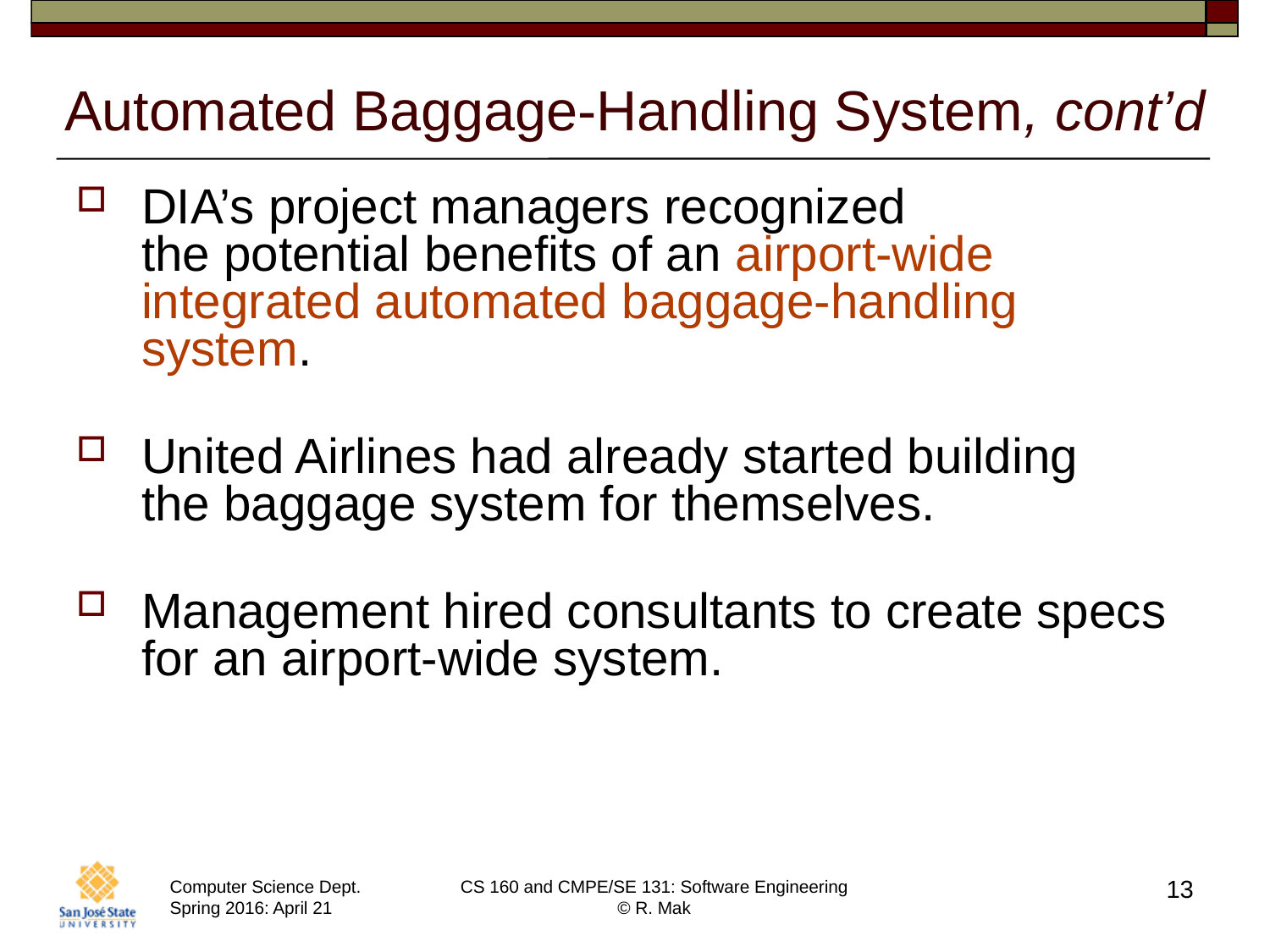

# Automated Baggage-Handling System, cont’d
DIA’s project managers recognized
the potential benefits of an airport-wide integrated automated baggage-handling system.

United Airlines had already started building
the baggage system for themselves.

Management hired consultants to create specs
for an airport-wide system.
13